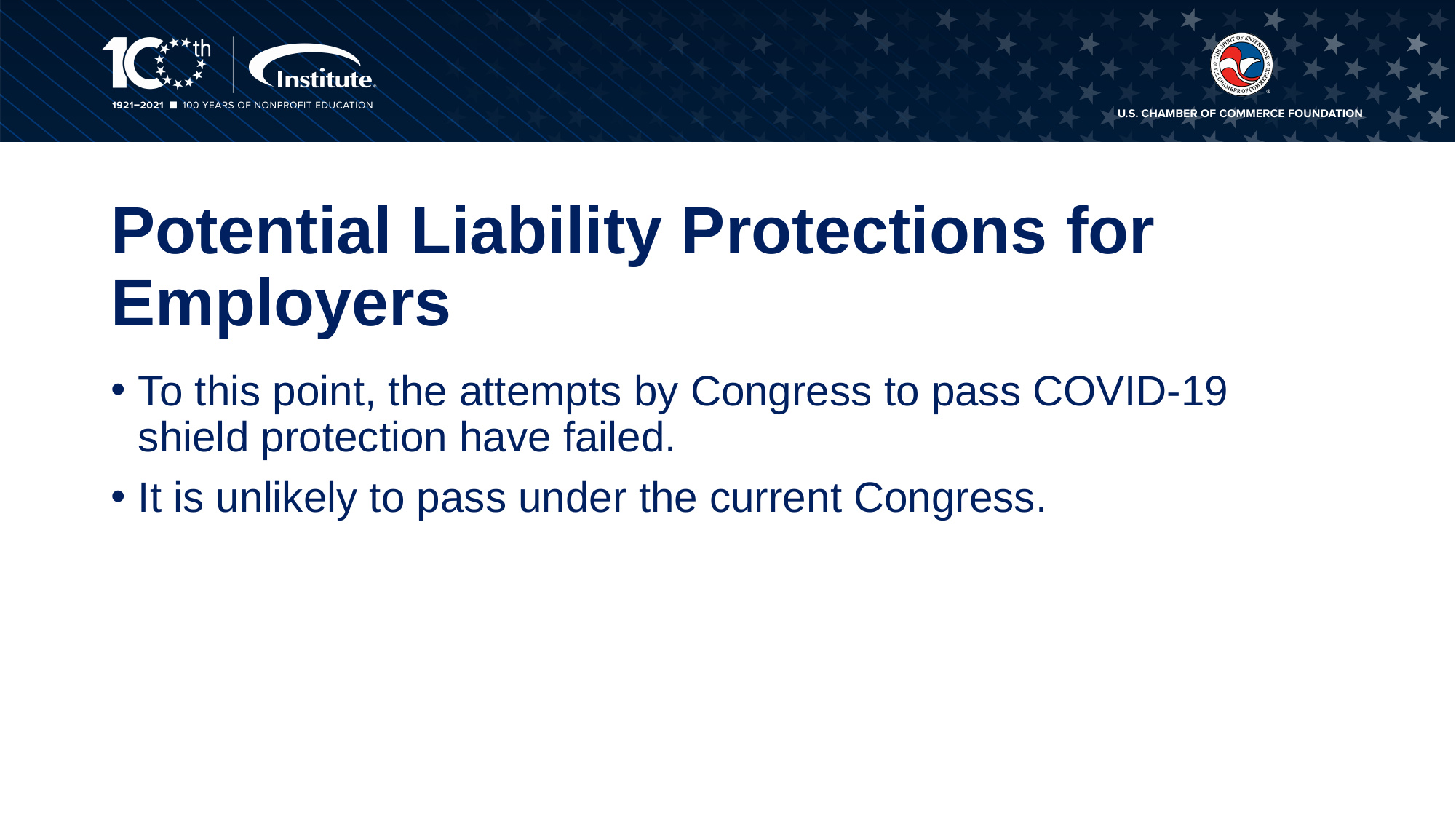

# Potential Liability Protections for Employers
To this point, the attempts by Congress to pass COVID-19 shield protection have failed.
It is unlikely to pass under the current Congress.